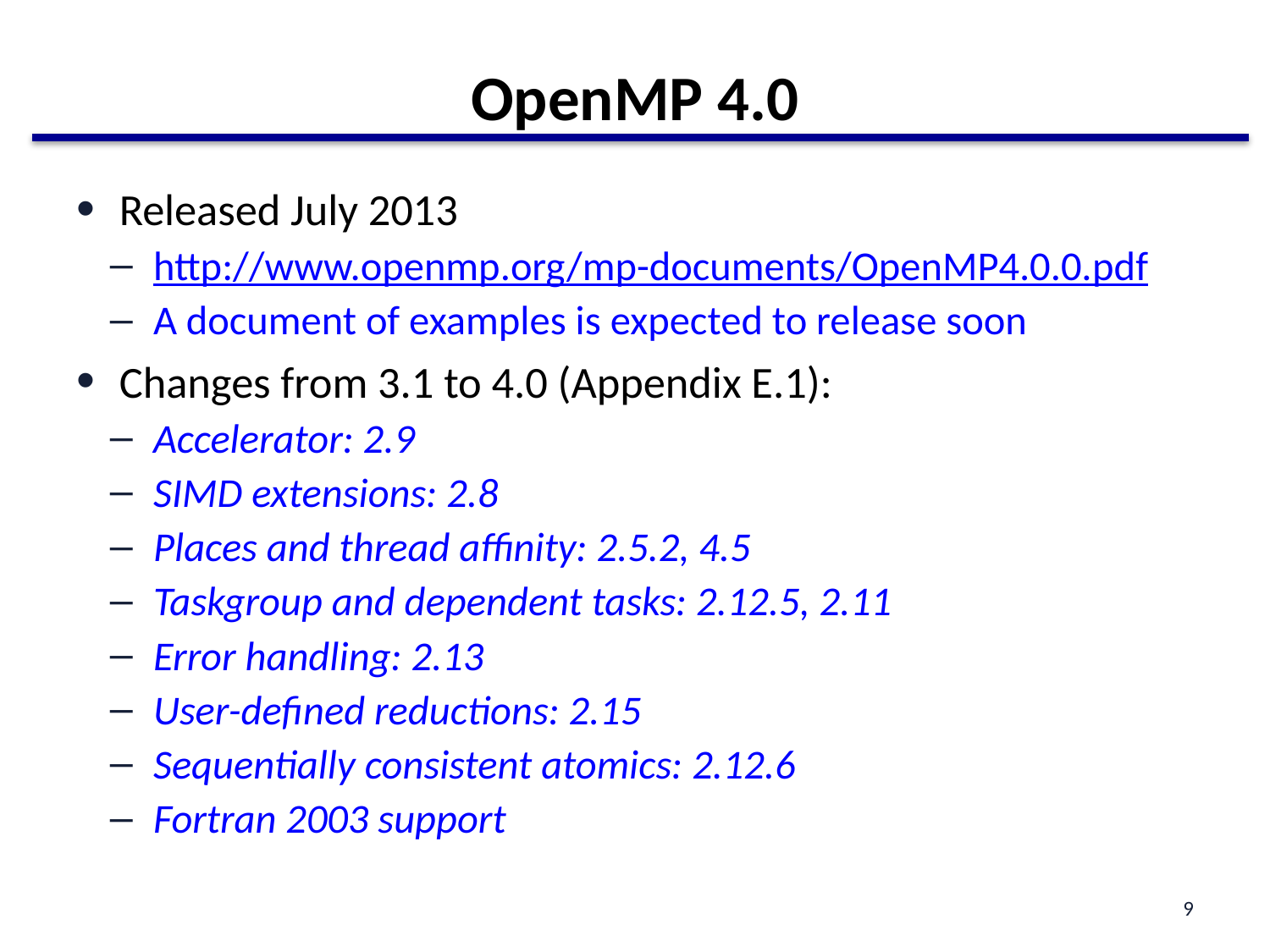

# OpenMP 4.0
Released July 2013
http://www.openmp.org/mp-documents/OpenMP4.0.0.pdf
A document of examples is expected to release soon
Changes from 3.1 to 4.0 (Appendix E.1):
Accelerator: 2.9
SIMD extensions: 2.8
Places and thread affinity: 2.5.2, 4.5
Taskgroup and dependent tasks: 2.12.5, 2.11
Error handling: 2.13
User-defined reductions: 2.15
Sequentially consistent atomics: 2.12.6
Fortran 2003 support
9